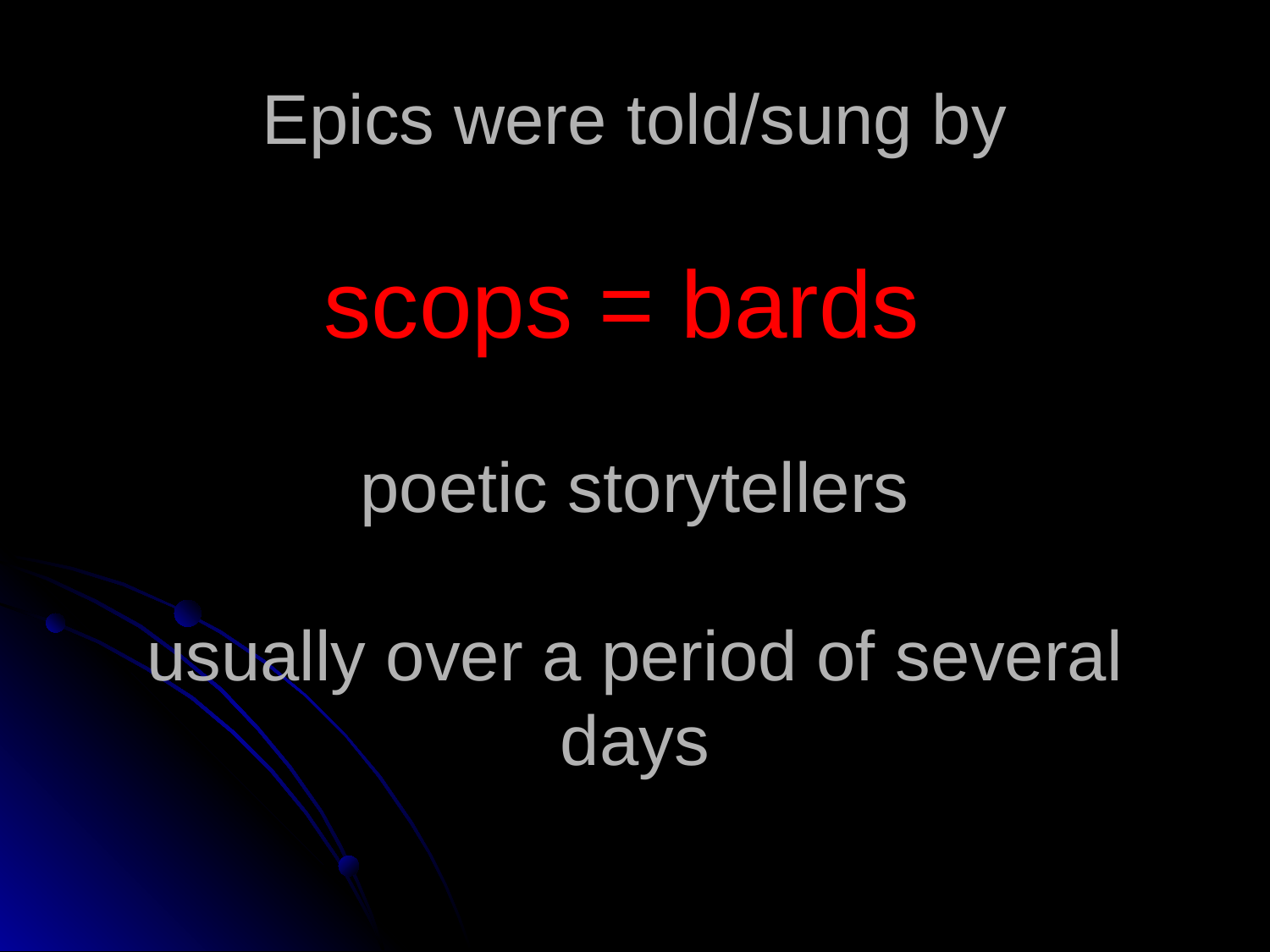

# Epics were told/sung by scops = bards poetic storytellers usually over a period of several days